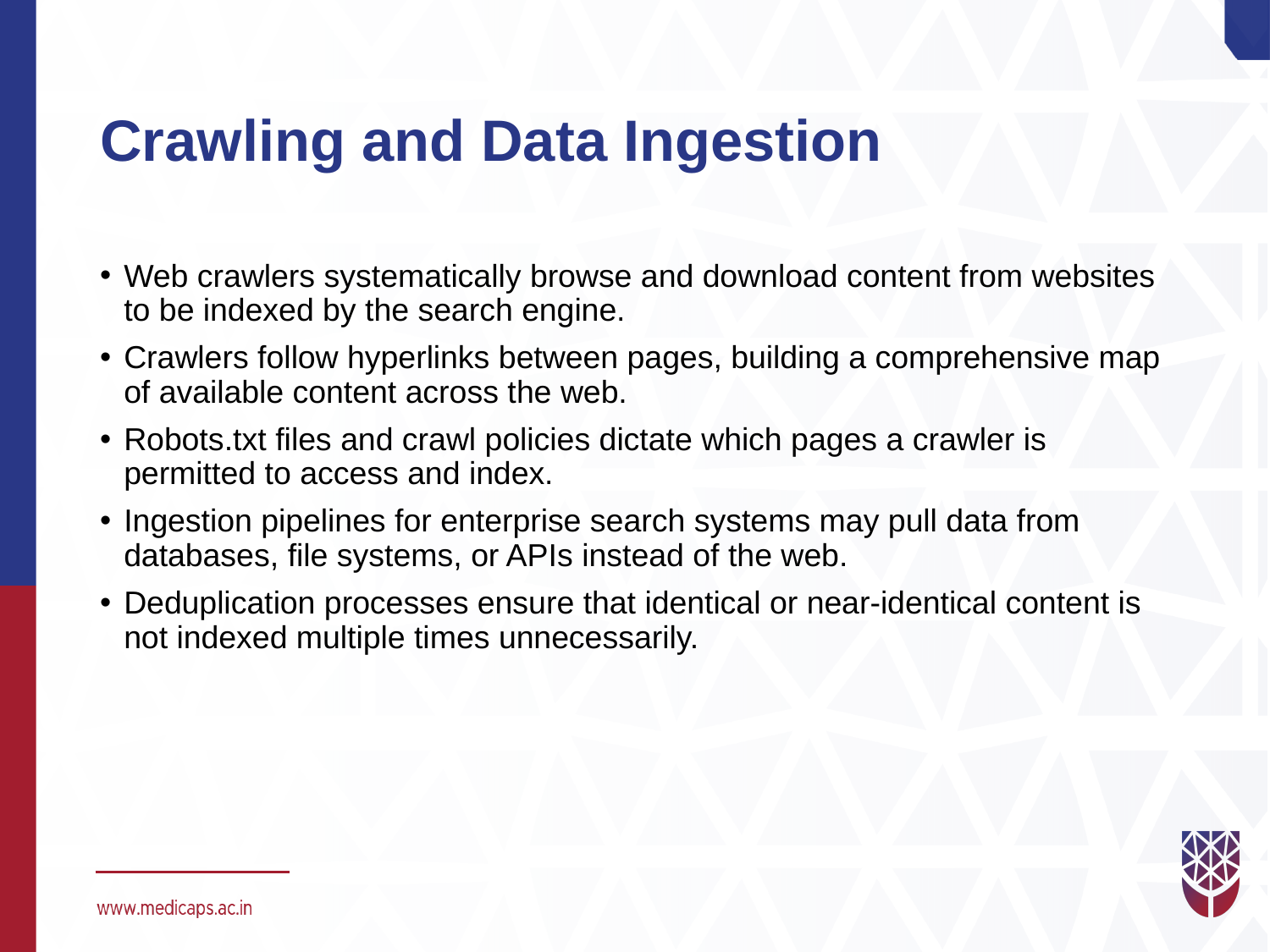

# Crawling and Data Ingestion
Web crawlers systematically browse and download content from websites to be indexed by the search engine.
Crawlers follow hyperlinks between pages, building a comprehensive map of available content across the web.
Robots.txt files and crawl policies dictate which pages a crawler is permitted to access and index.
Ingestion pipelines for enterprise search systems may pull data from databases, file systems, or APIs instead of the web.
Deduplication processes ensure that identical or near-identical content is not indexed multiple times unnecessarily.